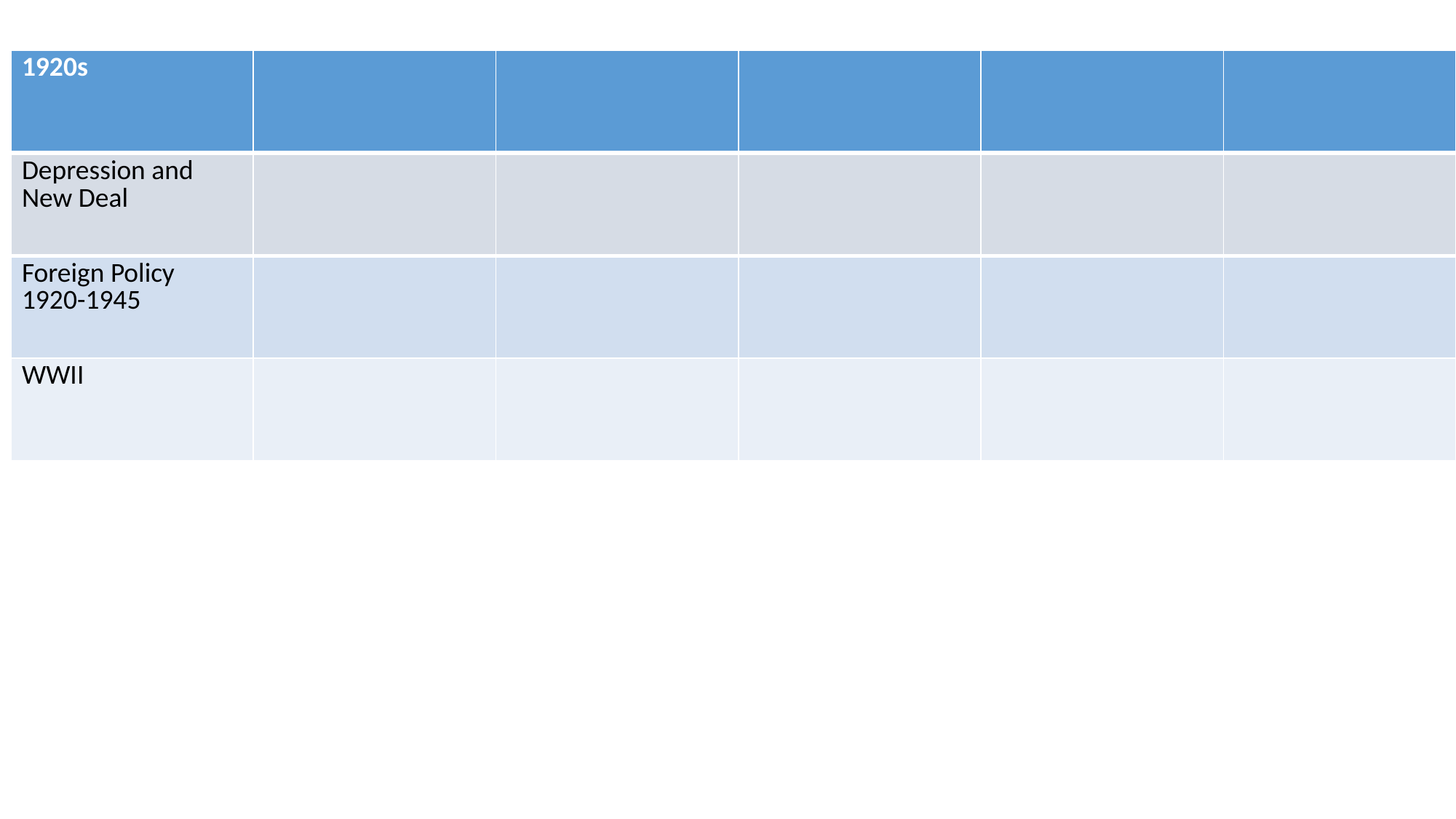

| 1920s |  |  |  |  |  |
| --- | --- | --- | --- | --- | --- |
| Depression and New Deal |  |  |  |  |  |
| --- | --- | --- | --- | --- | --- |
| Foreign Policy 1920-1945 |  |  |  |  |  |
| WWII |  |  |  |  |  |